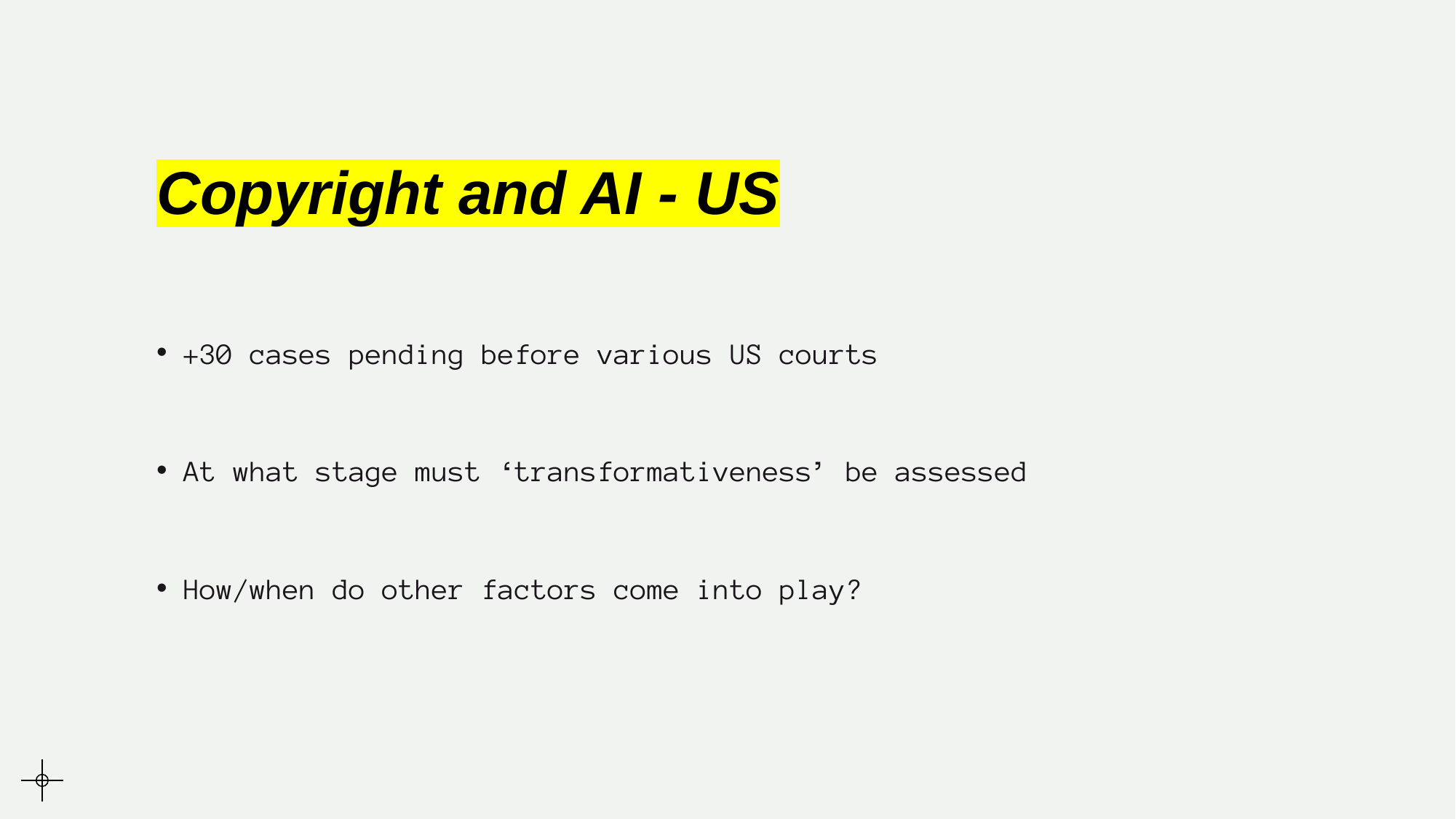

# Copyright and AI - US

+30 cases pending before various US courts

At what stage must ‘transformativeness’ be assessed

How/when do other factors come into play?